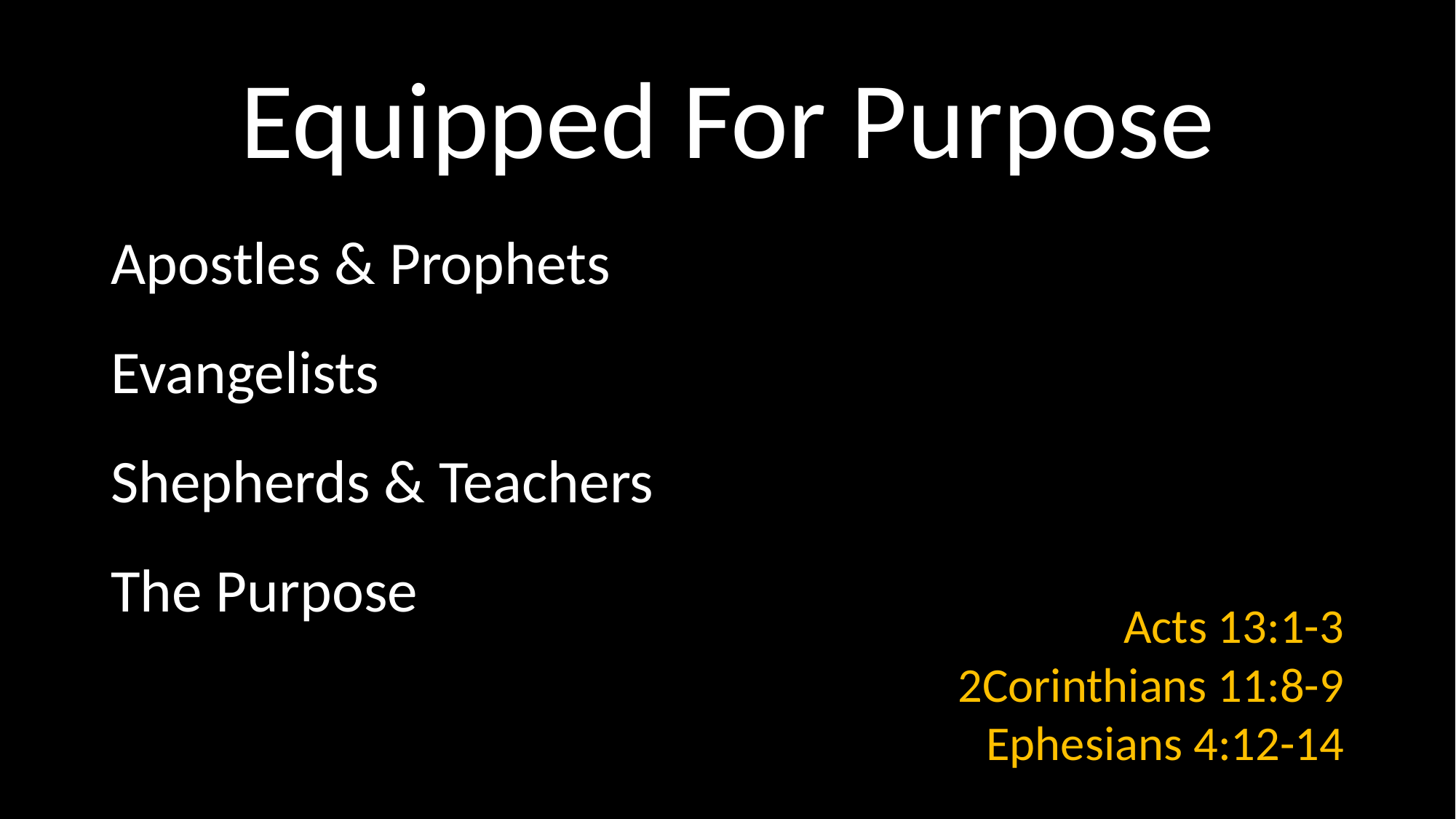

# Equipped For Purpose
Apostles & Prophets
Evangelists
Shepherds & Teachers
The Purpose
Acts 13:1-3
2Corinthians 11:8-9
Ephesians 4:12-14